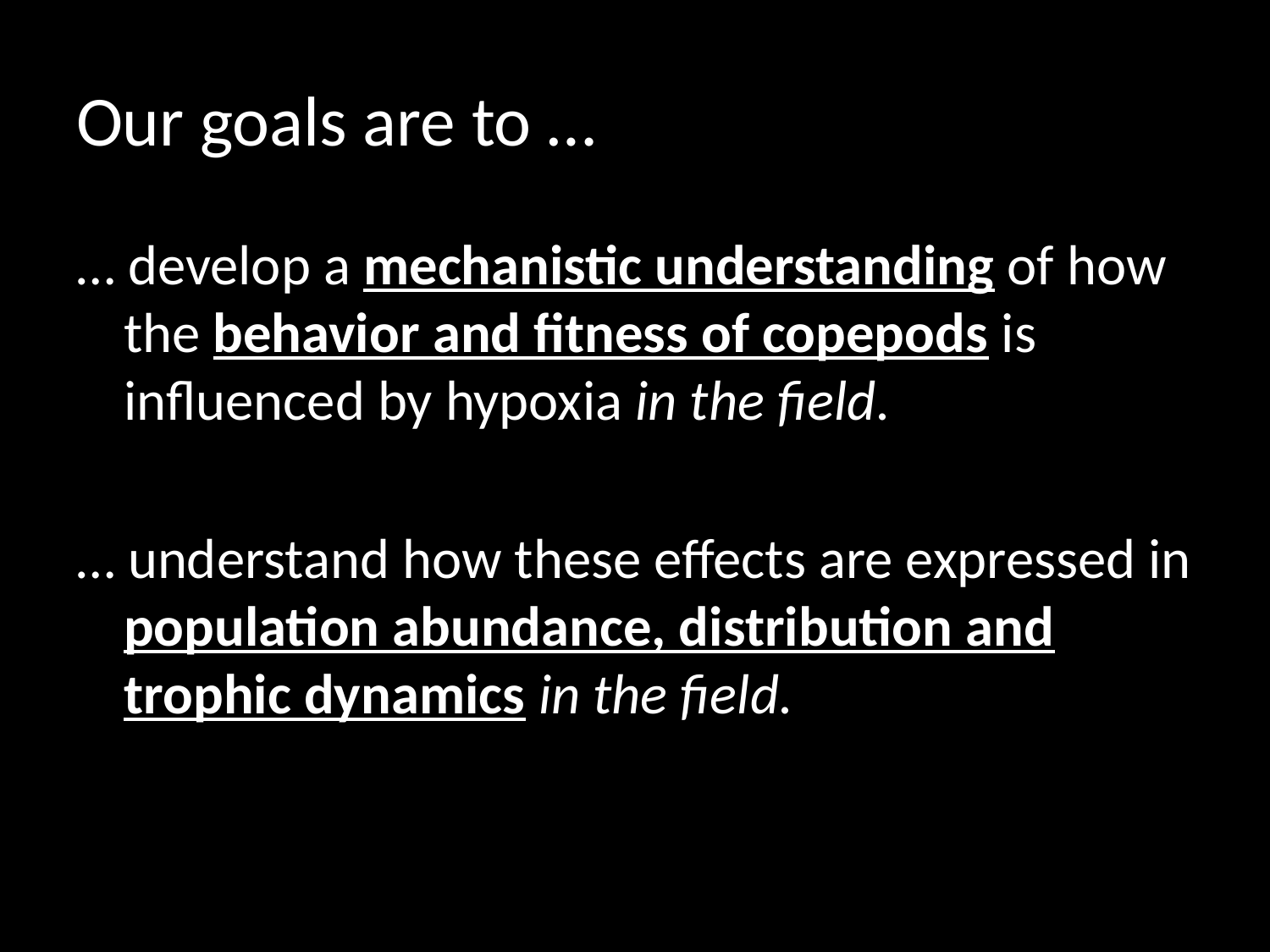

# Our goals are to …
… develop a mechanistic understanding of how the behavior and fitness of copepods is influenced by hypoxia in the field.

… understand how these effects are expressed in population abundance, distribution and trophic dynamics in the field.